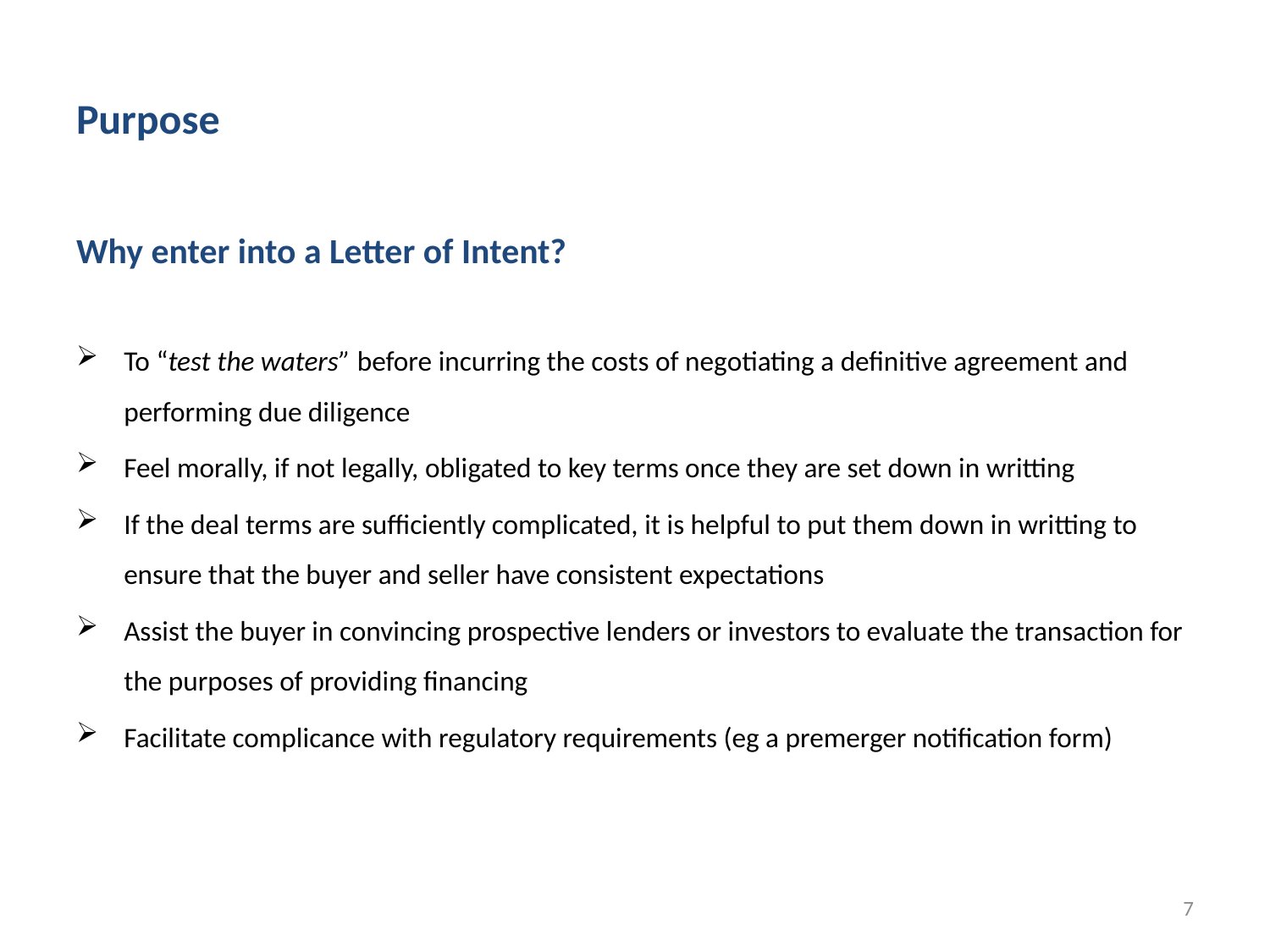

# Purpose
Why enter into a Letter of Intent?

To “test the waters” before incurring the costs of negotiating a definitive agreement and performing due diligence
Feel morally, if not legally, obligated to key terms once they are set down in writting
If the deal terms are sufficiently complicated, it is helpful to put them down in writting to ensure that the buyer and seller have consistent expectations
Assist the buyer in convincing prospective lenders or investors to evaluate the transaction for the purposes of providing financing
Facilitate complicance with regulatory requirements (eg a premerger notification form)

7